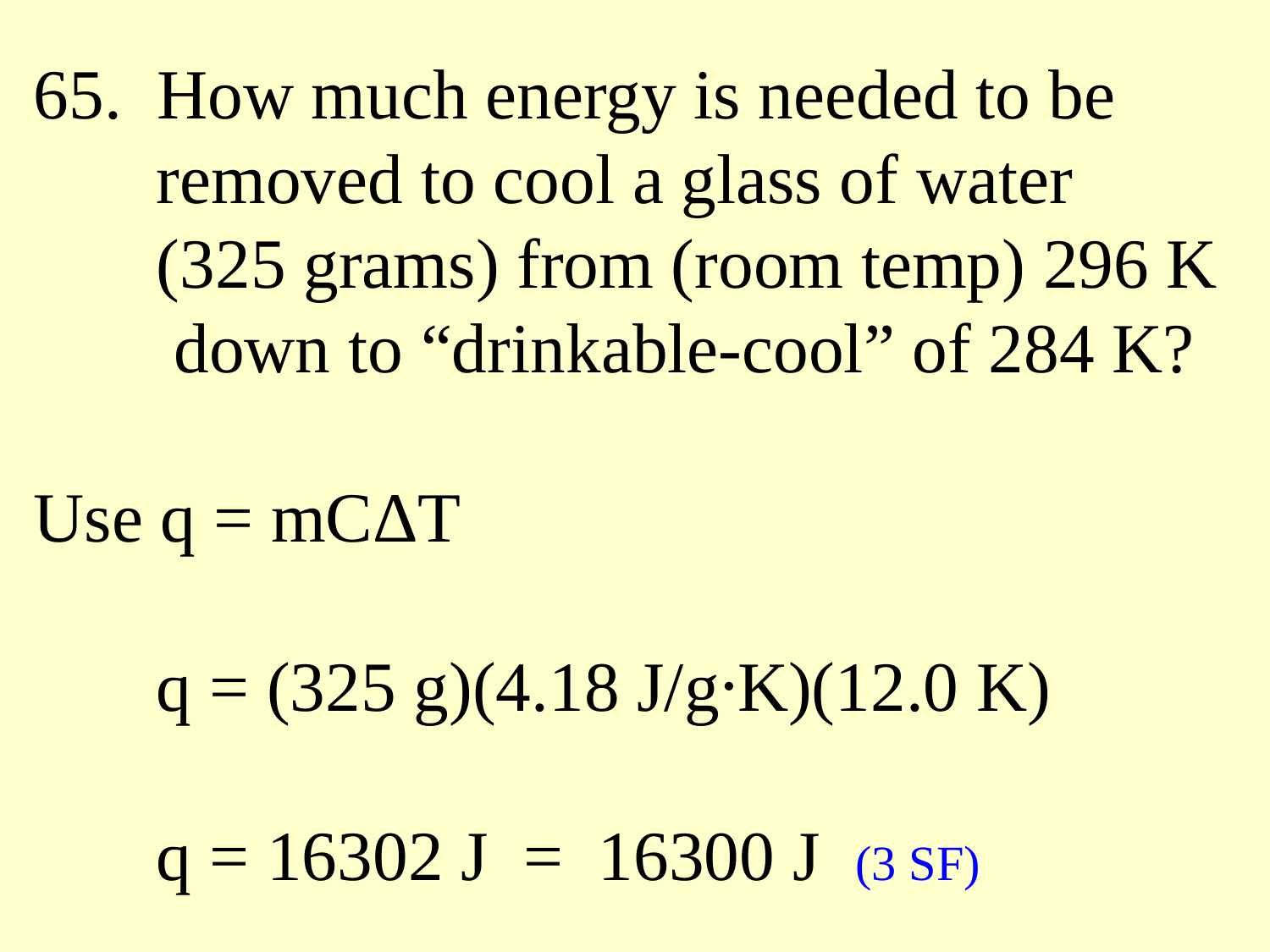

65.  How much energy is needed to be
       removed to cool a glass of water
       (325 grams) from (room temp) 296 K
        down to “drinkable-cool” of 284 K?
Use q = mCΔT
       q = (325 g)(4.18 J/g·K)(12.0 K)
       q = 16302 J  =  16300 J  (3 SF)